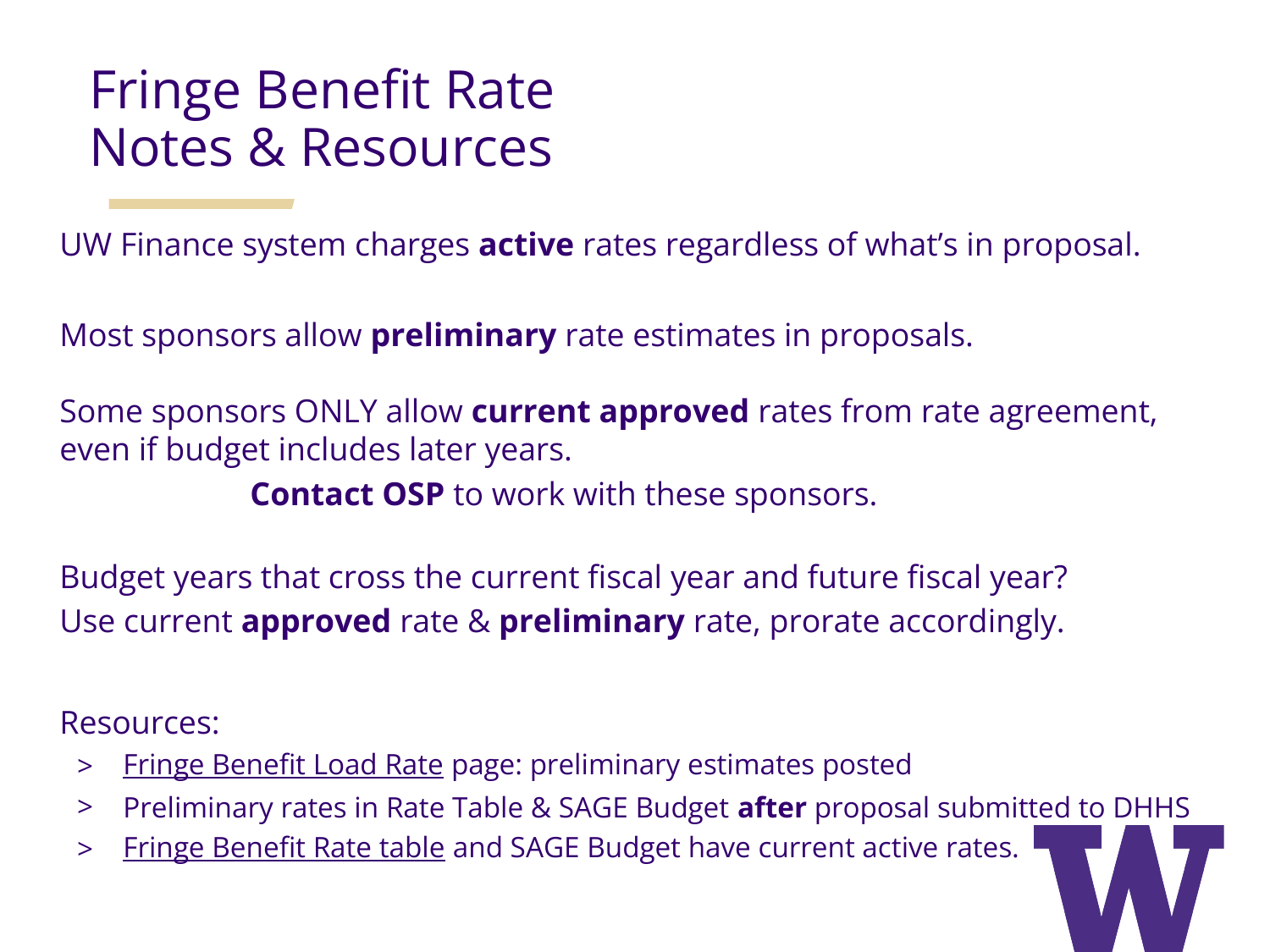

Fringe Benefit Rate
Notes & Resources

UW Finance system charges active rates regardless of what’s in proposal.

Most sponsors allow preliminary rate estimates in proposals.
Some sponsors ONLY allow current approved rates from rate agreement, even if budget includes later years.
Contact OSP to work with these sponsors.

Budget years that cross the current fiscal year and future fiscal year?
Use current approved rate & preliminary rate, prorate accordingly.

Resources:
Fringe Benefit Load Rate page: preliminary estimates posted
Preliminary rates in Rate Table & SAGE Budget after proposal submitted to DHHS
Fringe Benefit Rate table and SAGE Budget have current active rates.